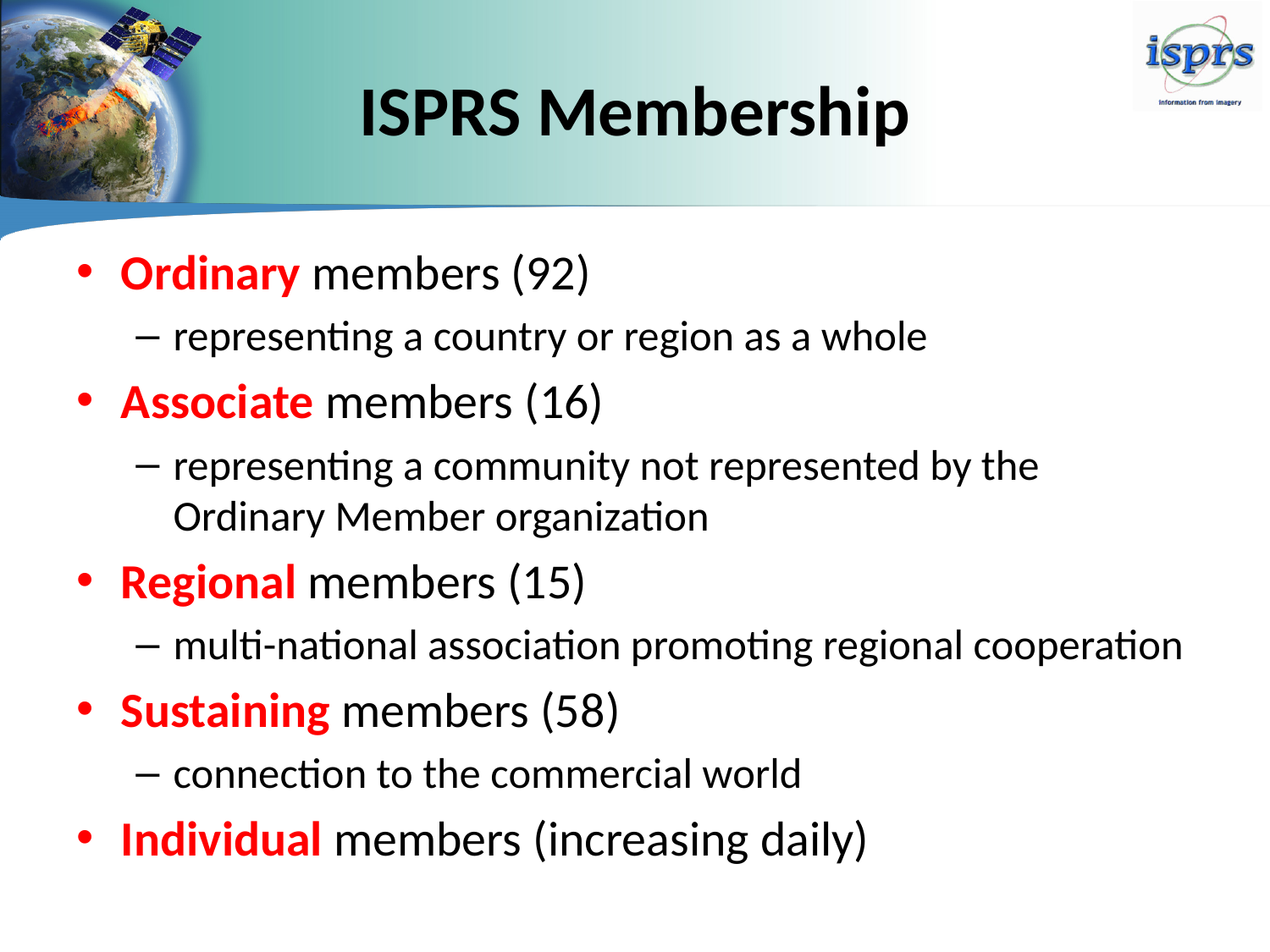

# ISPRS Membership
Ordinary members (92)
representing a country or region as a whole
Associate members (16)
representing a community not represented by the Ordinary Member organization
Regional members (15)
multi-national association promoting regional cooperation
Sustaining members (58)
connection to the commercial world
Individual members (increasing daily)